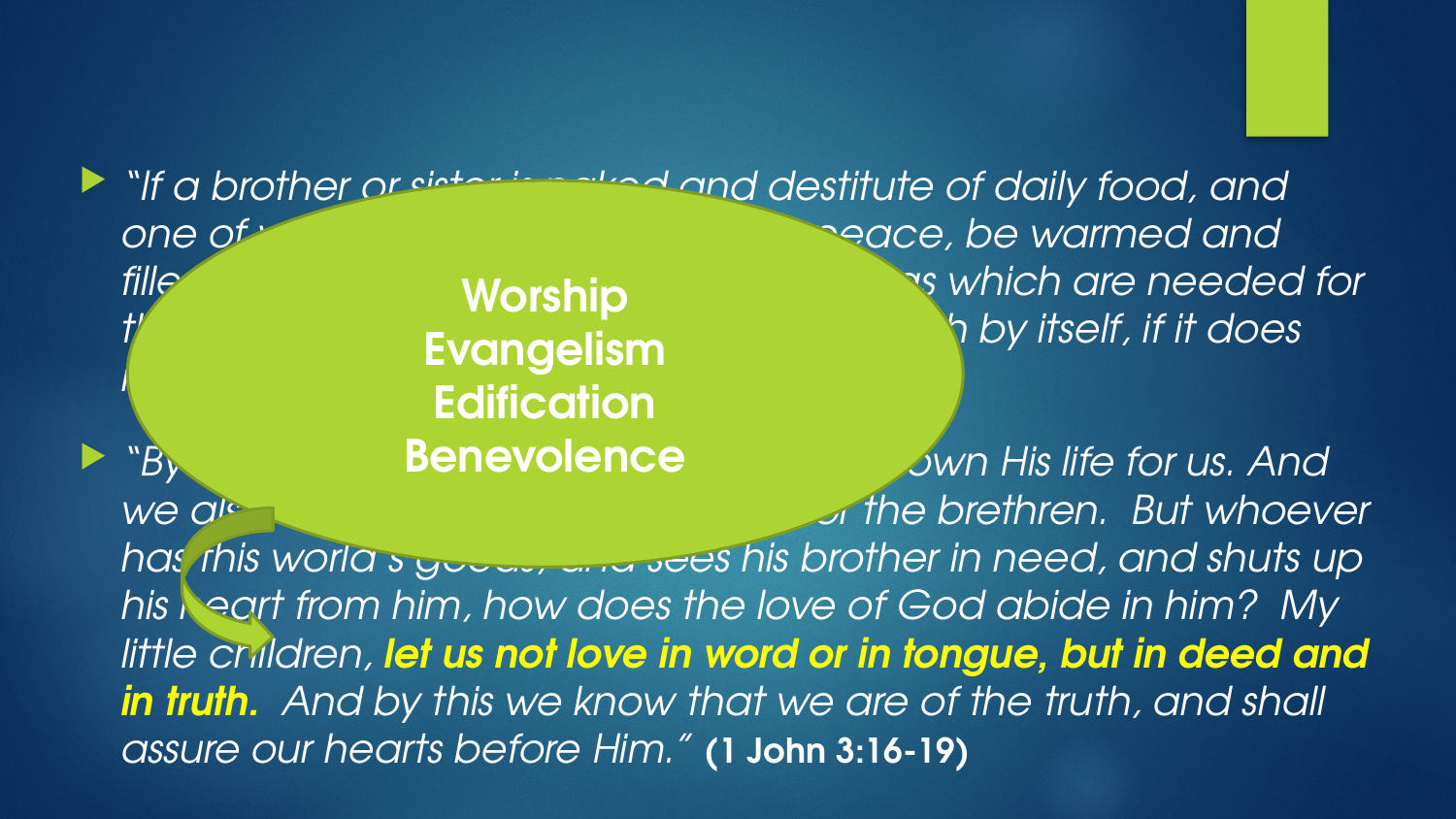

“If a brother or sister is naked and destitute of daily food, and one of you says to them, “Depart in peace, be warmed and filled,” but you do not give them the things which are needed for the body, what does it profit?  Thus also faith by itself, if it does not have works, is dead.” (James 2:15-17)
“By this we know love, because He laid down His life for us. And we also ought to lay down our lives for the brethren.  But whoever has this world’s goods, and sees his brother in need, and shuts up his heart from him, how does the love of God abide in him?  My little children, let us not love in word or in tongue, but in deed and in truth.  And by this we know that we are of the truth, and shall assure our hearts before Him.” (1 John 3:16-19)

Worship
Evangelism
Edification
Benevolence